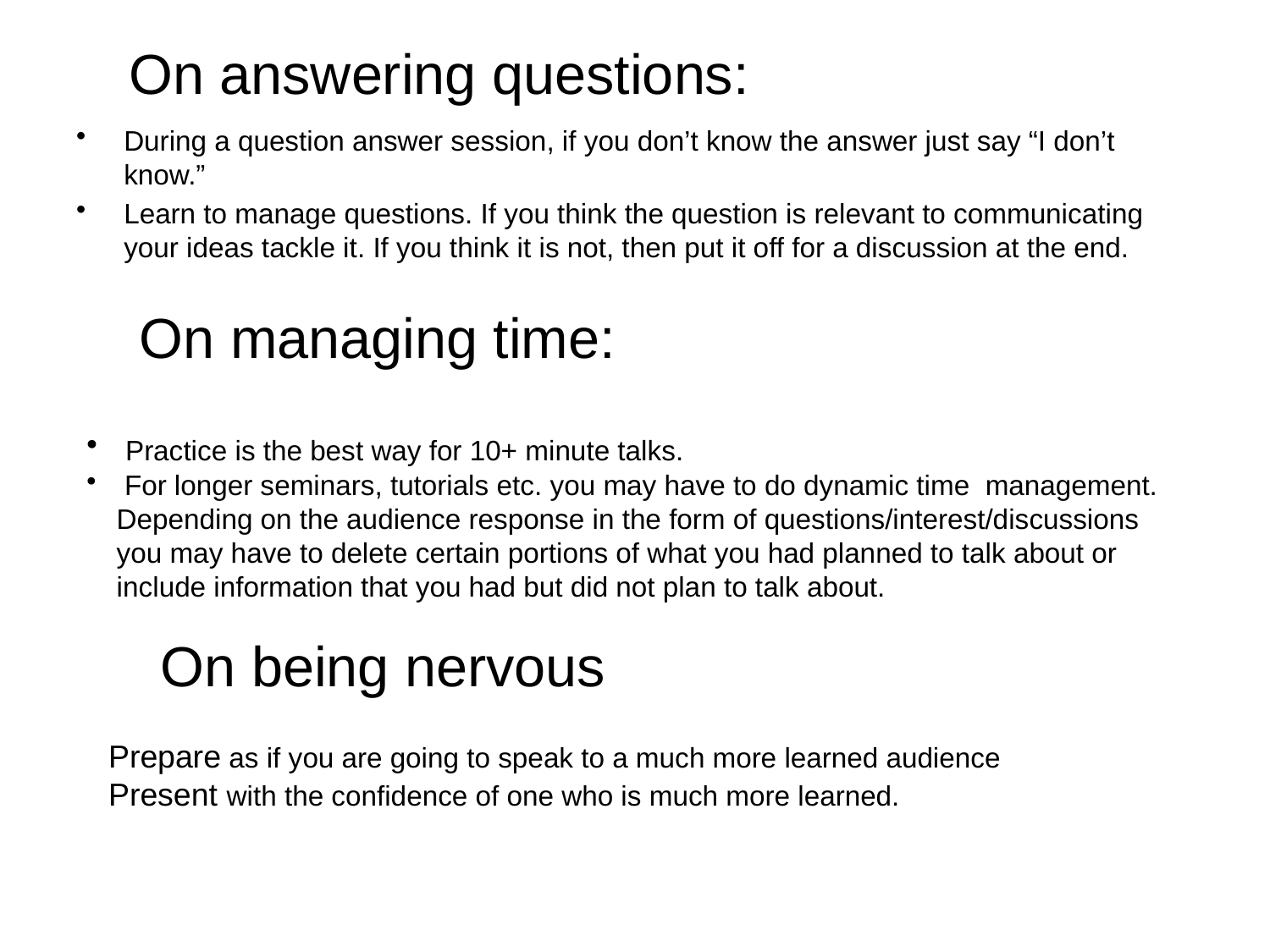

On answering questions:
During a question answer session, if you don’t know the answer just say “I don’t know.”
Learn to manage questions. If you think the question is relevant to communicating your ideas tackle it. If you think it is not, then put it off for a discussion at the end.

On managing time:
 Practice is the best way for 10+ minute talks.
 For longer seminars, tutorials etc. you may have to do dynamic time  management. Depending on the audience response in the form of questions/interest/discussions you may have to delete certain portions of what you had planned to talk about or include information that you had but did not plan to talk about.
On being nervous
Prepare as if you are going to speak to a much more learned audience
Present with the confidence of one who is much more learned.